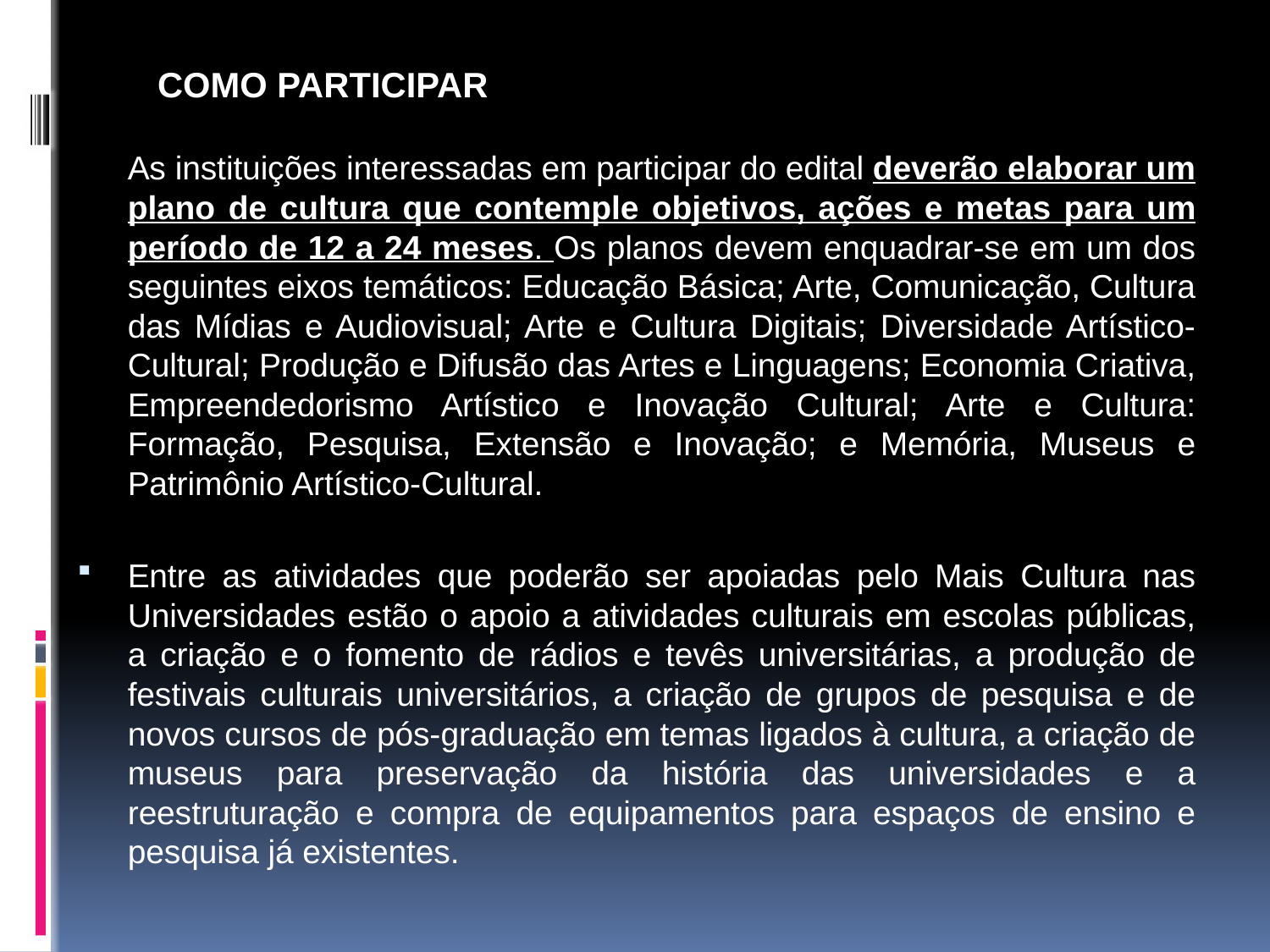

COMO PARTICIPAR
As instituições interessadas em participar do edital deverão elaborar um plano de cultura que contemple objetivos, ações e metas para um período de 12 a 24 meses. Os planos devem enquadrar-se em um dos seguintes eixos temáticos: Educação Básica; Arte, Comunicação, Cultura das Mídias e Audiovisual; Arte e Cultura Digitais; Diversidade Artístico-Cultural; Produção e Difusão das Artes e Linguagens; Economia Criativa, Empreendedorismo Artístico e Inovação Cultural; Arte e Cultura: Formação, Pesquisa, Extensão e Inovação; e Memória, Museus e Patrimônio Artístico-Cultural.

Entre as atividades que poderão ser apoiadas pelo Mais Cultura nas Universidades estão o apoio a atividades culturais em escolas públicas, a criação e o fomento de rádios e tevês universitárias, a produção de festivais culturais universitários, a criação de grupos de pesquisa e de novos cursos de pós-graduação em temas ligados à cultura, a criação de museus para preservação da história das universidades e a reestruturação e compra de equipamentos para espaços de ensino e pesquisa já existentes.